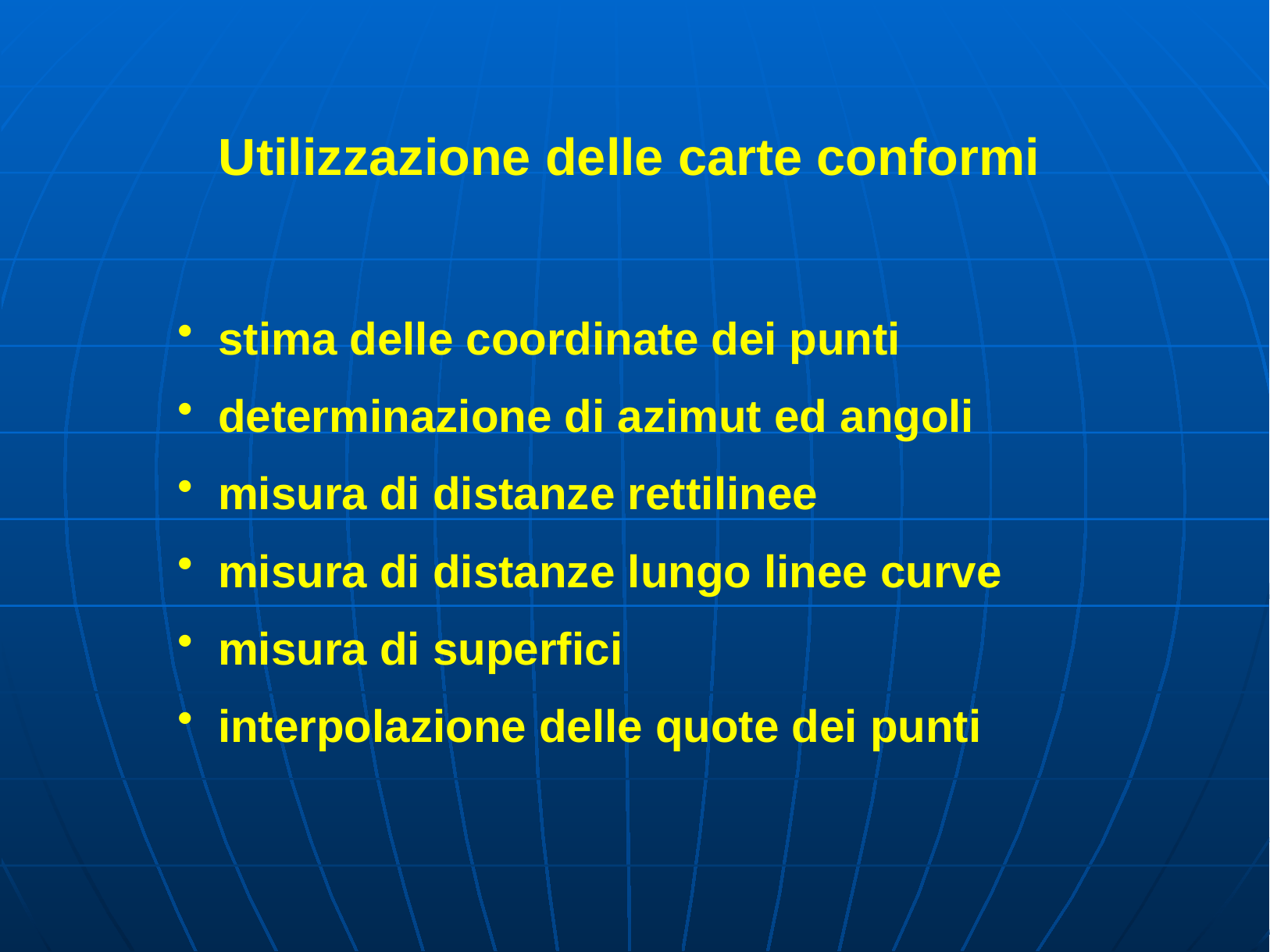

Utilizzazione delle carte conformi
 stima delle coordinate dei punti
 determinazione di azimut ed angoli
 misura di distanze rettilinee
 misura di distanze lungo linee curve
 misura di superfici
 interpolazione delle quote dei punti